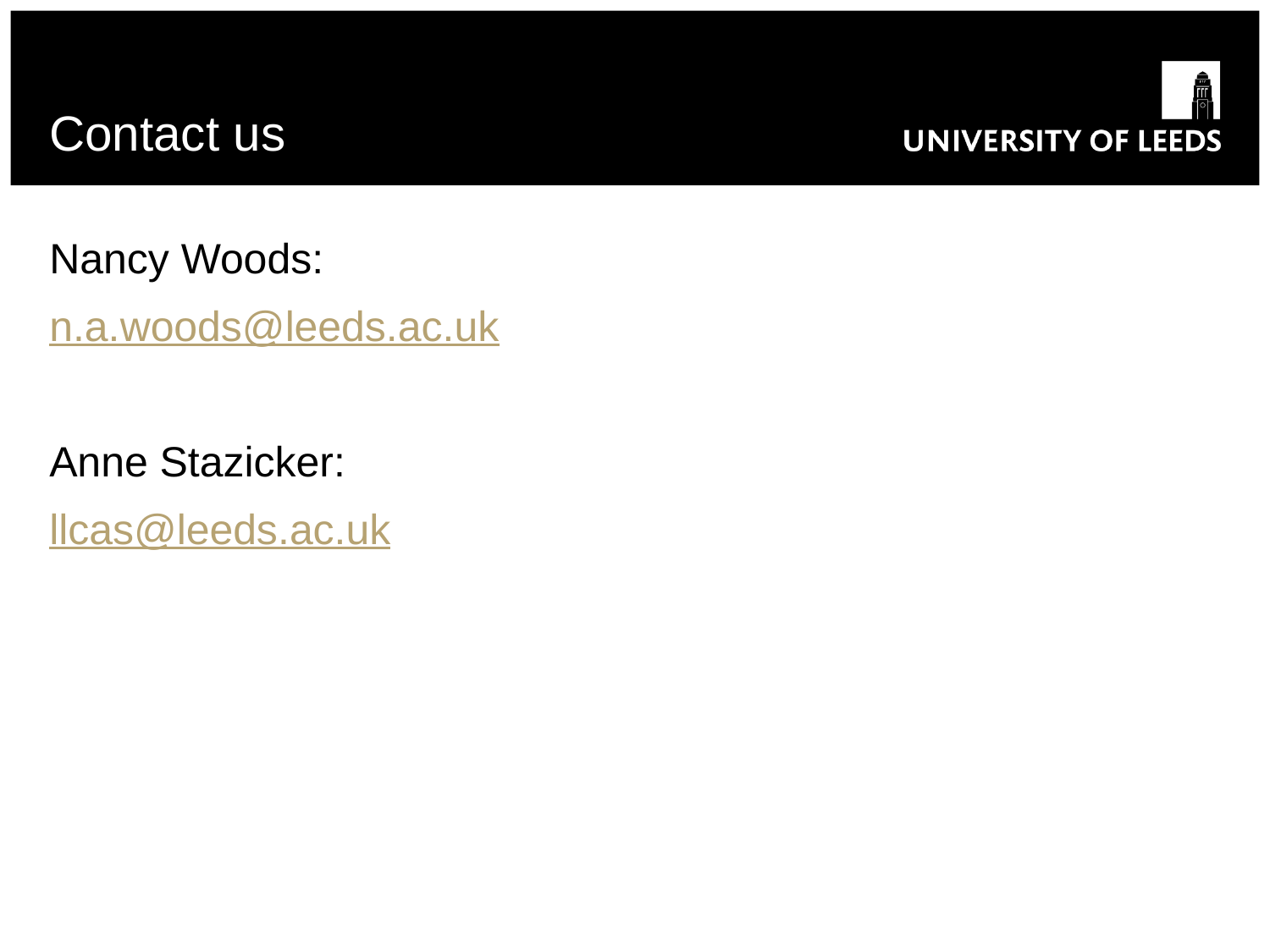

# Contact us
Nancy Woods:
n.a.woods@leeds.ac.uk

Anne Stazicker:
llcas@leeds.ac.uk